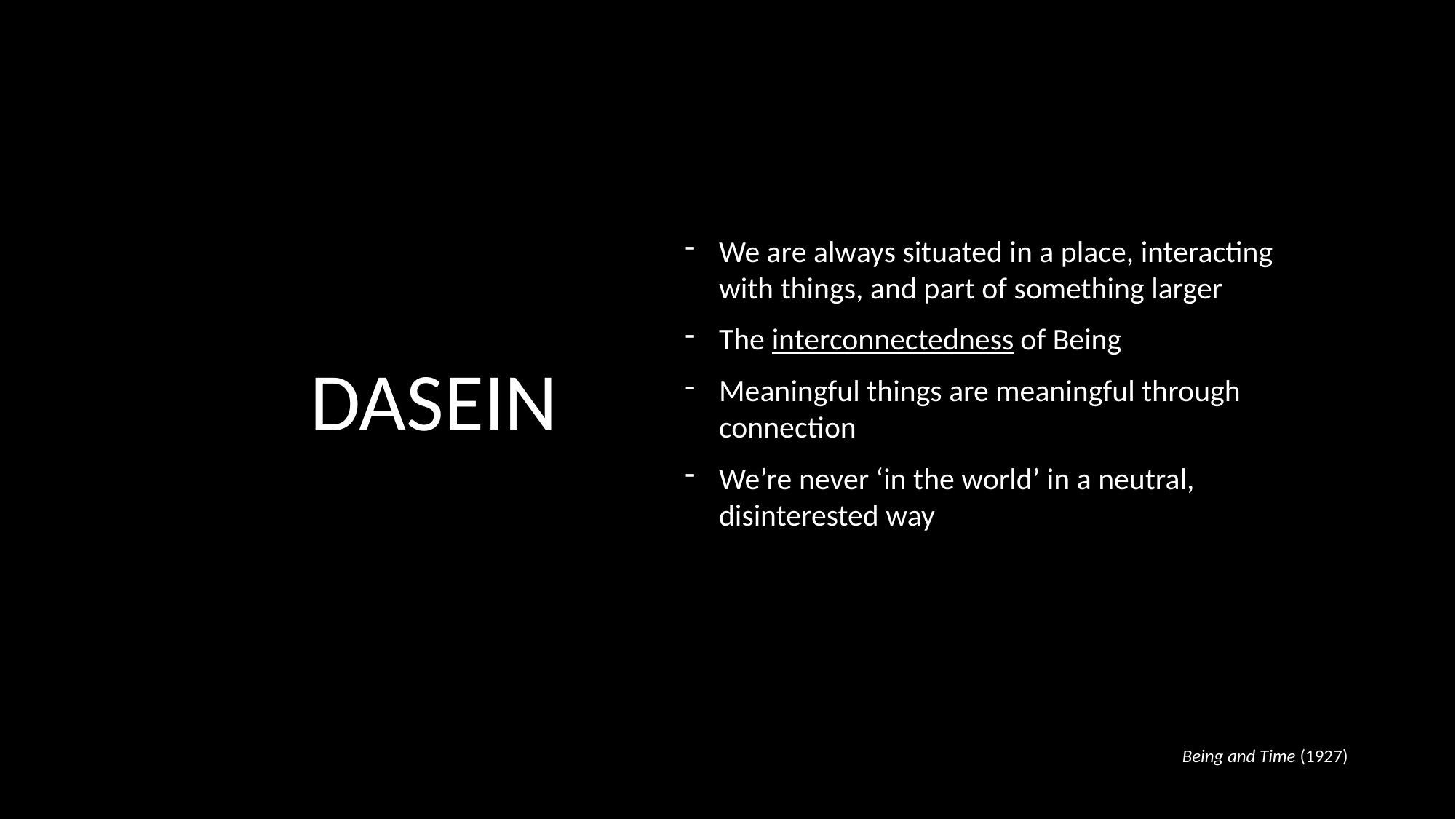

We are always situated in a place, interacting with things, and part of something larger
The interconnectedness of Being
Meaningful things are meaningful through connection
We’re never ‘in the world’ in a neutral, disinterested way
DASEIN
Being and Time (1927)